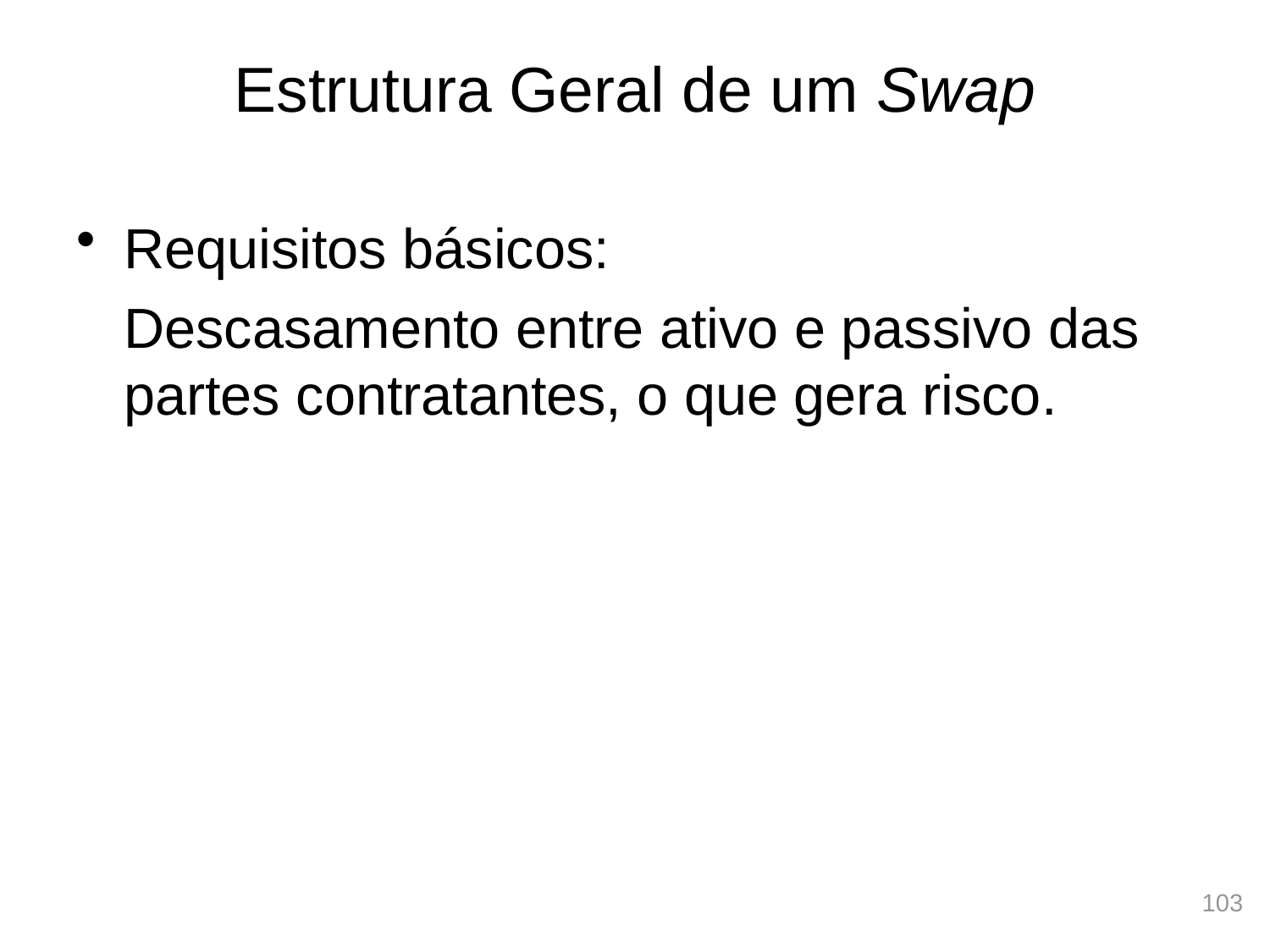

# Estrutura Geral de um Swap
Requisitos básicos:
	Descasamento entre ativo e passivo das partes contratantes, o que gera risco.
103